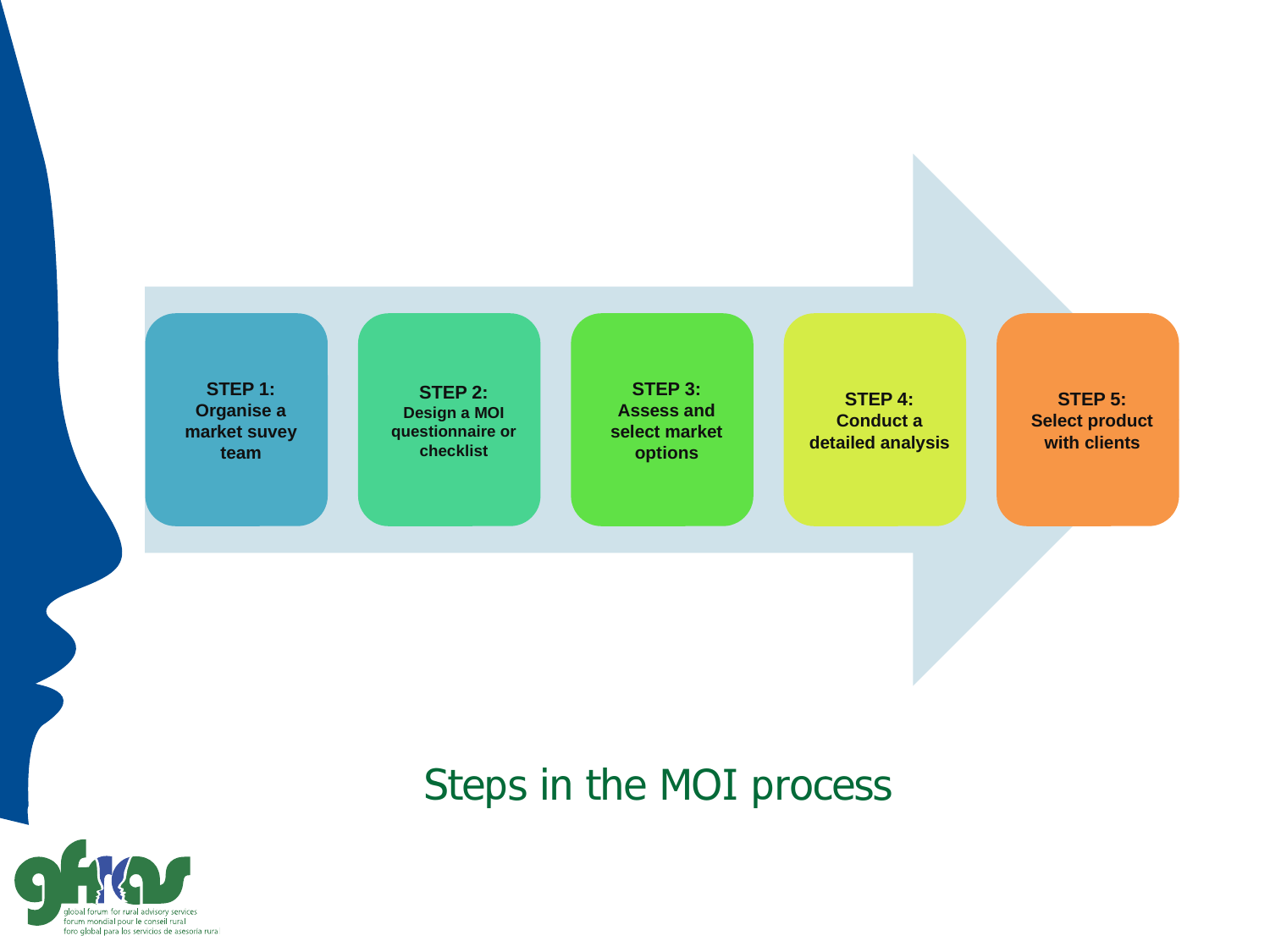

STEP 1:
Organise a market suvey team
STEP 2:
Design a MOI questionnaire or checklist
STEP 3:
Assess and select market options
STEP 4:
Conduct a detailed analysis
STEP 5:
Select product with clients

# Steps in the MOI process